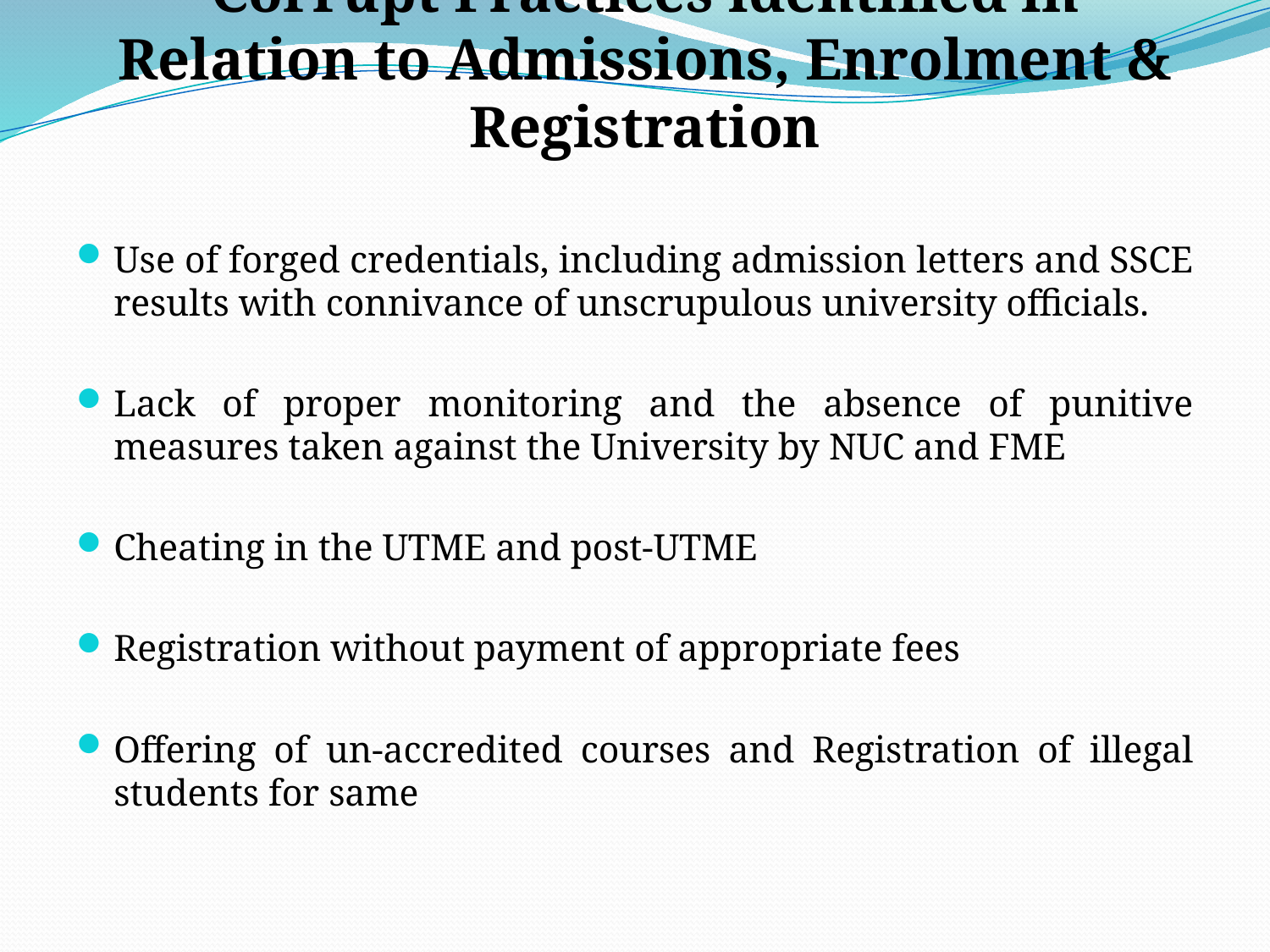

# Corrupt Practices identified in Relation to Admissions, Enrolment & Registration

Use of forged credentials, including admission letters and SSCE results with connivance of unscrupulous university officials.

Lack of proper monitoring and the absence of punitive measures taken against the University by NUC and FME

Cheating in the UTME and post-UTME

Registration without payment of appropriate fees

Offering of un-accredited courses and Registration of illegal students for same